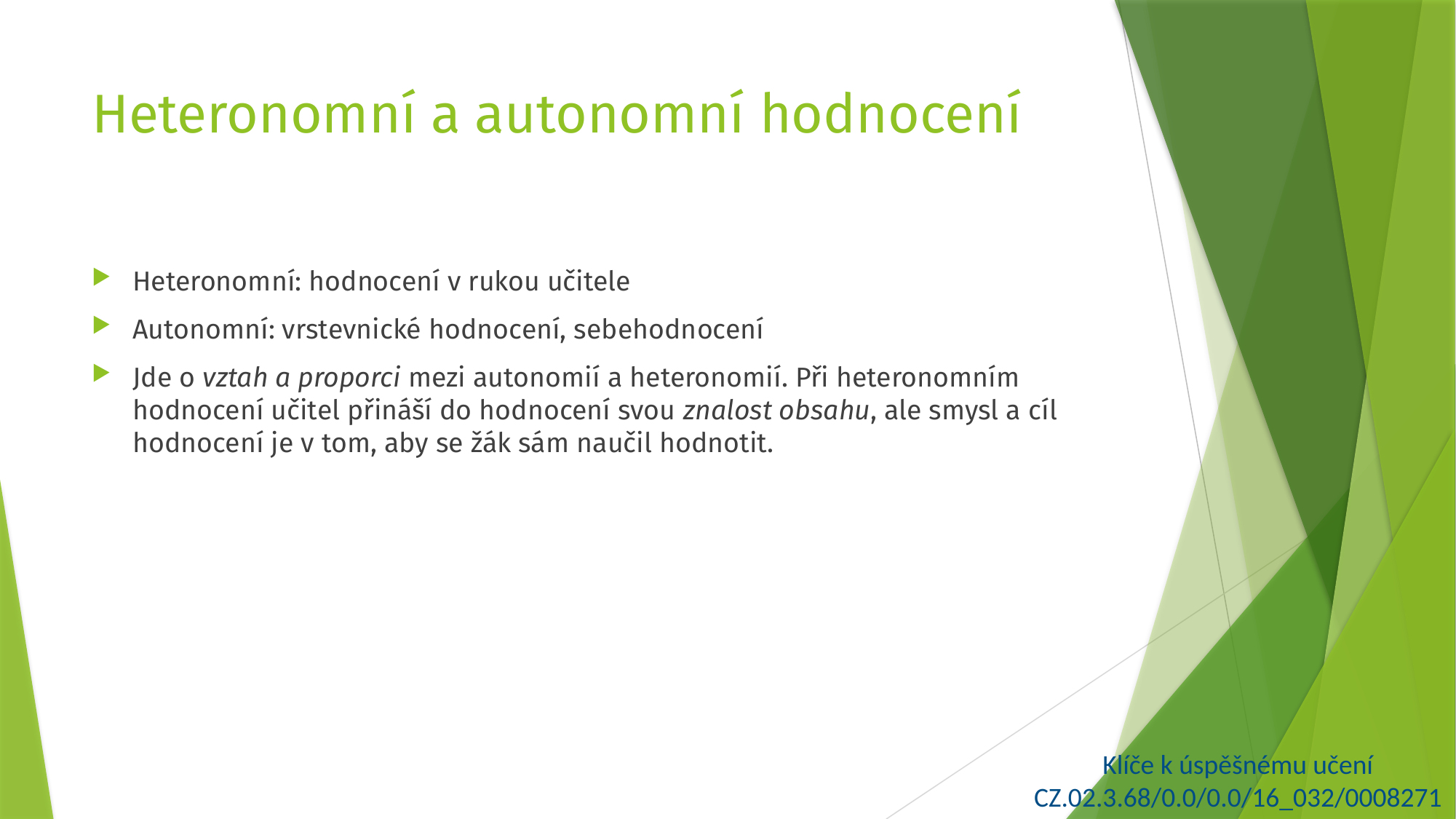

# Heteronomní a autonomní hodnocení
Heteronomní: hodnocení v rukou učitele
Autonomní: vrstevnické hodnocení, sebehodnocení
Jde o vztah a proporci mezi autonomií a heteronomií. Při heteronomním hodnocení učitel přináší do hodnocení svou znalost obsahu, ale smysl a cíl hodnocení je v tom, aby se žák sám naučil hodnotit.

Klíče k úspěšnému učení
CZ.02.3.68/0.0/0.0/16_032/0008271